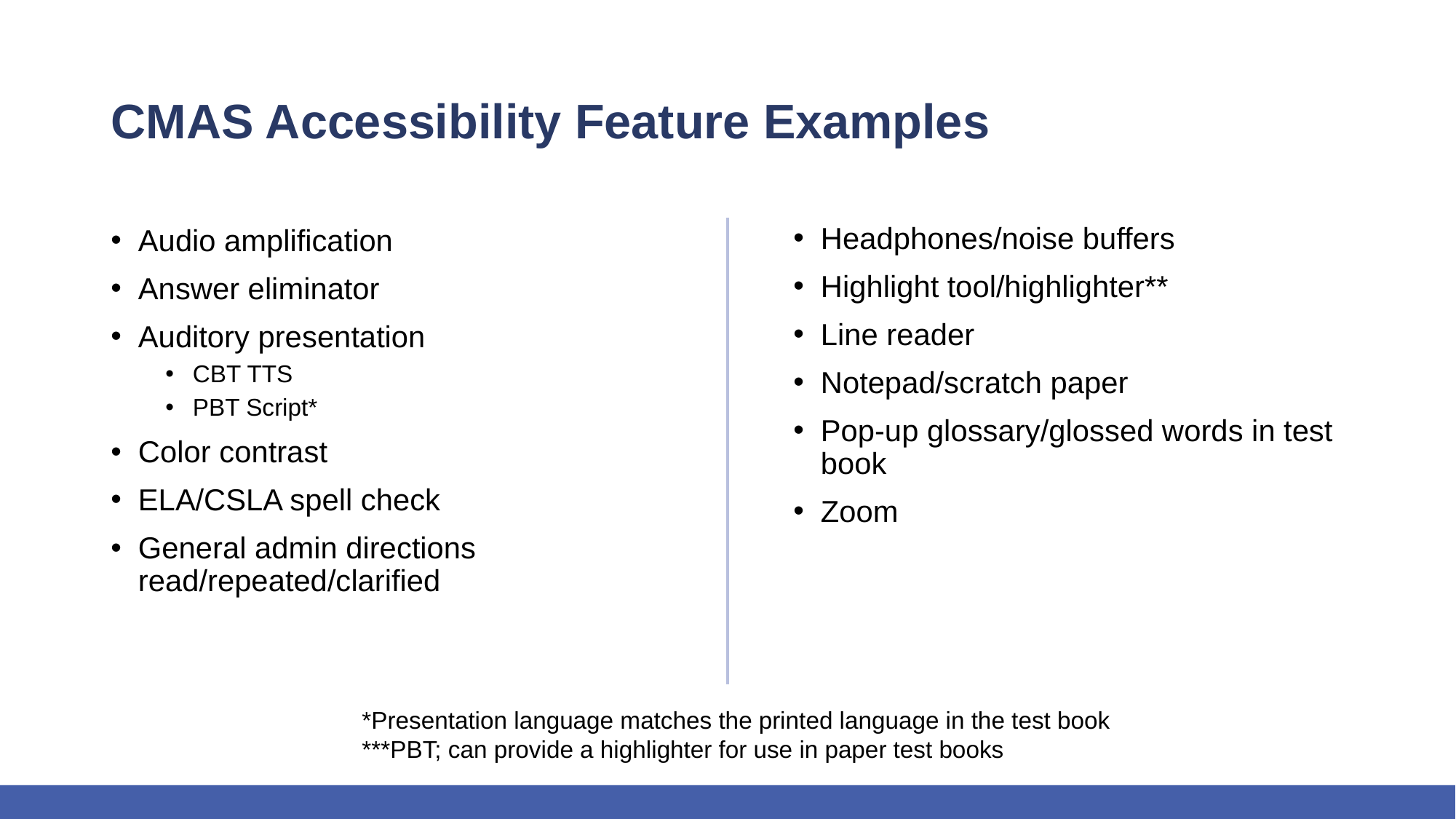

# CMAS Accessibility Feature Examples
Headphones/noise buffers
Highlight tool/highlighter**
Line reader
Notepad/scratch paper
Pop-up glossary/glossed words in test book
Zoom

Audio amplification
Answer eliminator
Auditory presentation
CBT TTS
PBT Script*
Color contrast
ELA/CSLA spell check
General admin directions read/repeated/clarified

*Presentation language matches the printed language in the test book
***PBT; can provide a highlighter for use in paper test books